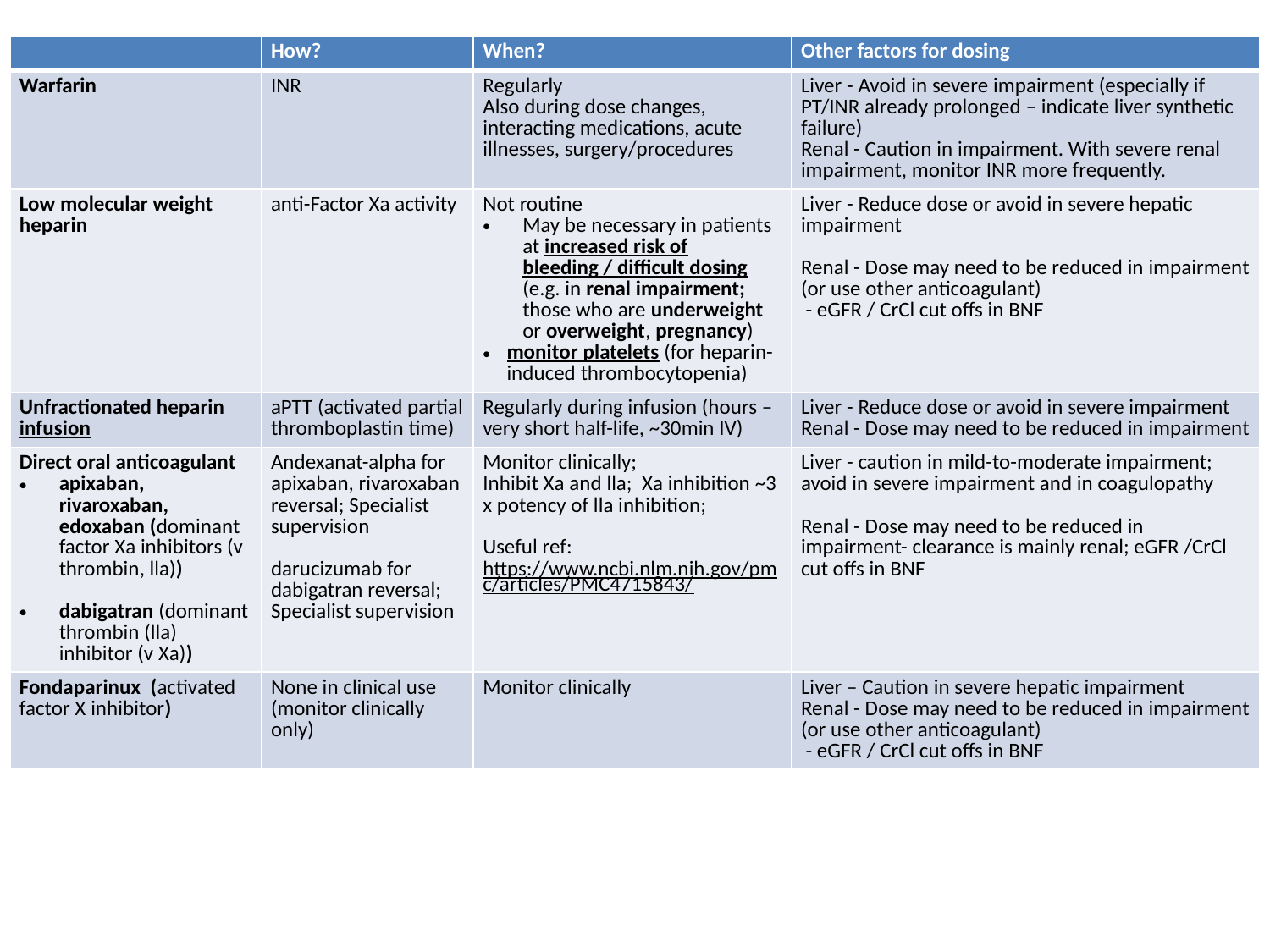

|  | How? | When? | Other factors for dosing |
| --- | --- | --- | --- |
| Warfarin | INR | Regularly Also during dose changes, interacting medications, acute illnesses, surgery/procedures | Liver - Avoid in severe impairment (especially if PT/INR already prolonged – indicate liver synthetic failure) Renal - Caution in impairment. With severe renal impairment, monitor INR more frequently. |
| Low molecular weight heparin | anti-Factor Xa activity | Not routine May be necessary in patients at increased risk of bleeding / difficult dosing (e.g. in renal impairment; those who are underweight or overweight, pregnancy) monitor platelets (for heparin-induced thrombocytopenia) | Liver - Reduce dose or avoid in severe hepatic impairment Renal - Dose may need to be reduced in impairment (or use other anticoagulant) - eGFR / CrCl cut offs in BNF |
| Unfractionated heparin infusion | aPTT (activated partial thromboplastin time) | Regularly during infusion (hours – very short half-life, ~30min IV) | Liver - Reduce dose or avoid in severe impairment Renal - Dose may need to be reduced in impairment |
| Direct oral anticoagulant apixaban, rivaroxaban, edoxaban (dominant factor Xa inhibitors (v thrombin, lla)) dabigatran (dominant thrombin (lla) inhibitor (v Xa)) | Andexanat-alpha for apixaban, rivaroxaban reversal; Specialist supervision darucizumab for dabigatran reversal; Specialist supervision | Monitor clinically; Inhibit Xa and lla; Xa inhibition ~3 x potency of lla inhibition; Useful ref: https://www.ncbi.nlm.nih.gov/pmc/articles/PMC4715843/ | Liver - caution in mild-to-moderate impairment; avoid in severe impairment and in coagulopathy Renal - Dose may need to be reduced in impairment- clearance is mainly renal; eGFR /CrCl cut offs in BNF |
| Fondaparinux (activated factor X inhibitor) | None in clinical use (monitor clinically only) | Monitor clinically | Liver – Caution in severe hepatic impairment Renal - Dose may need to be reduced in impairment (or use other anticoagulant) - eGFR / CrCl cut offs in BNF |